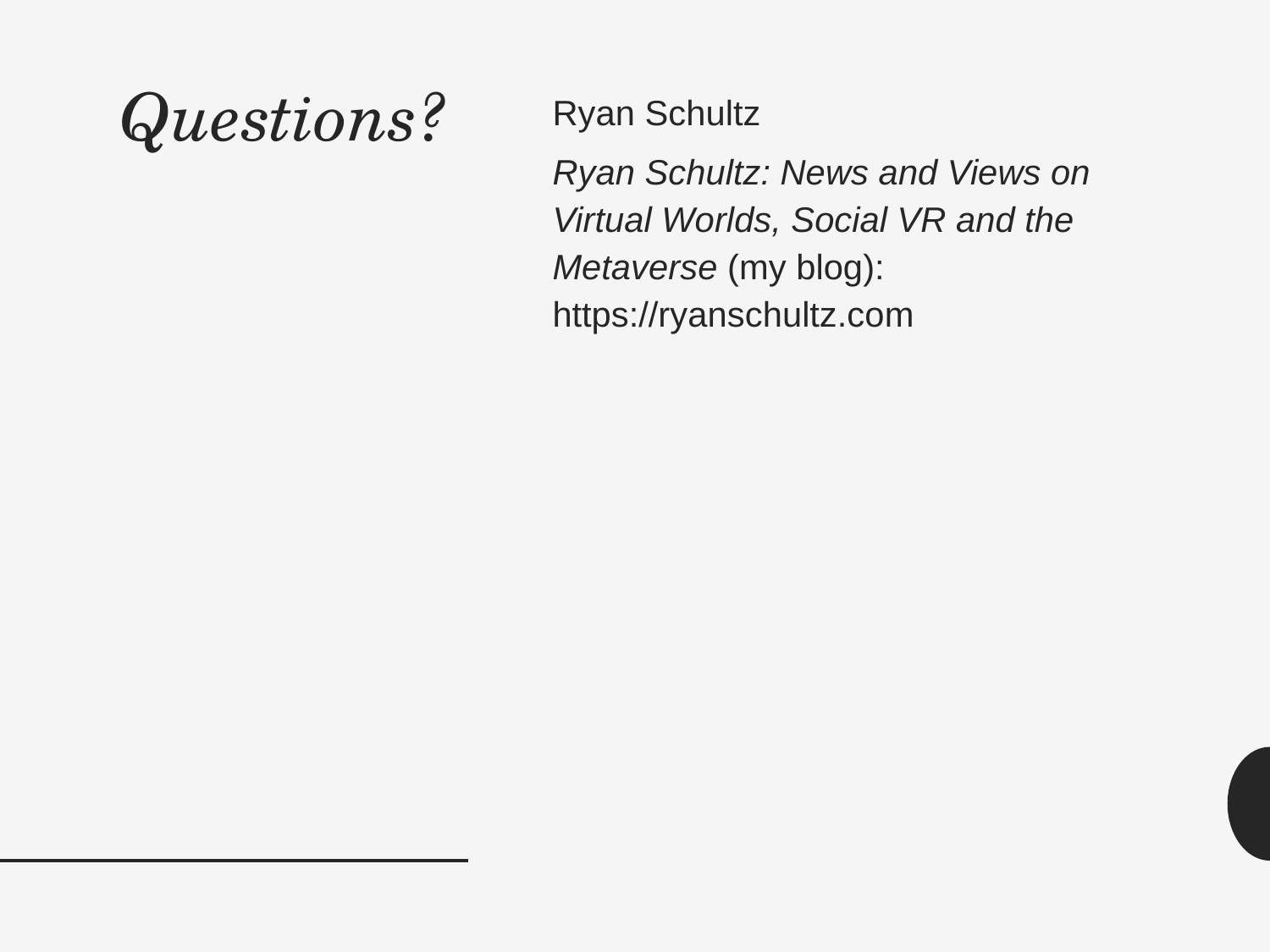

# Questions?
Ryan Schultz
Ryan Schultz: News and Views on Virtual Worlds, Social VR and the Metaverse (my blog): https://ryanschultz.com